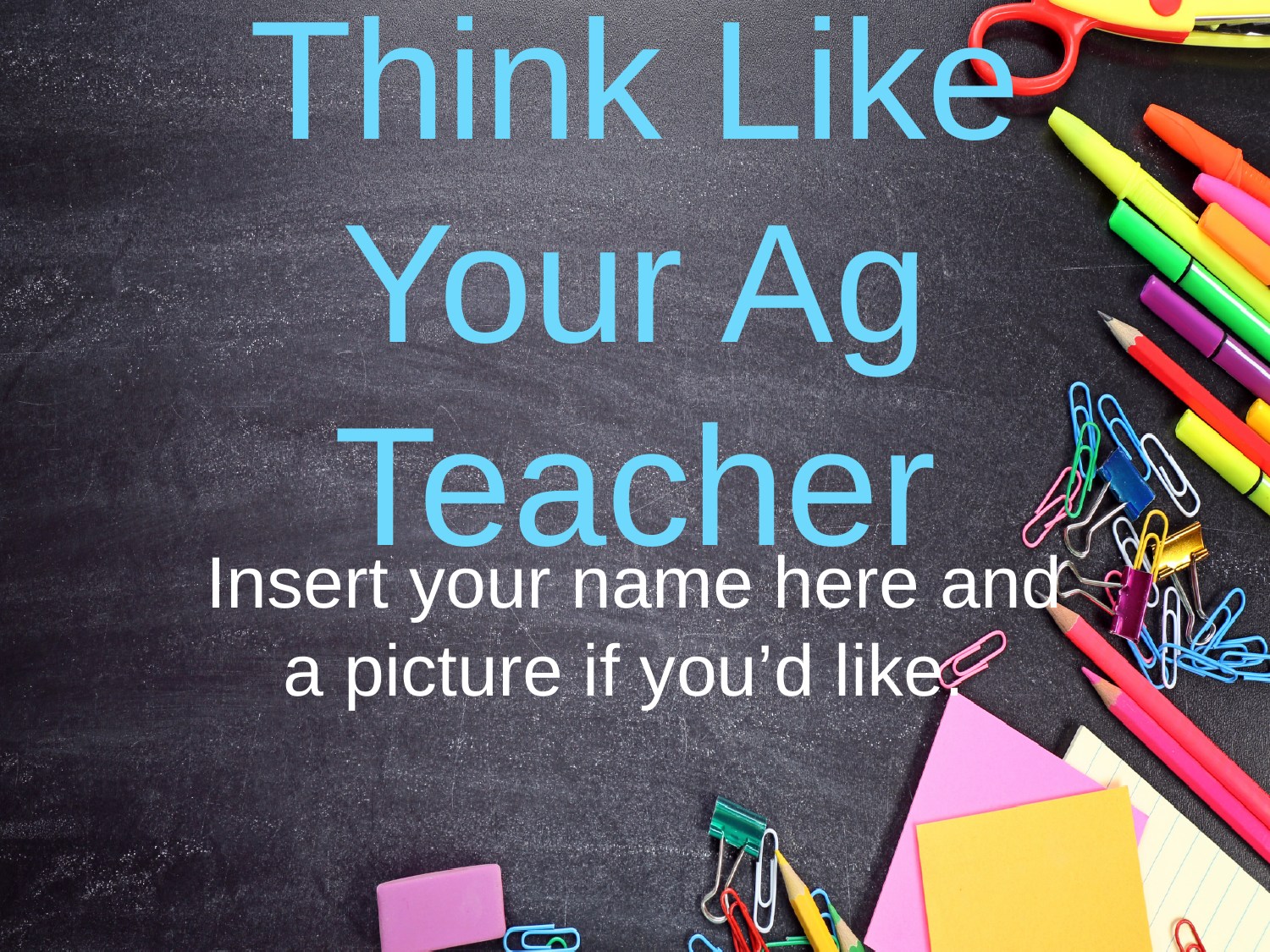

# Think Like Your Ag Teacher
Insert your name here and a picture if you’d like.